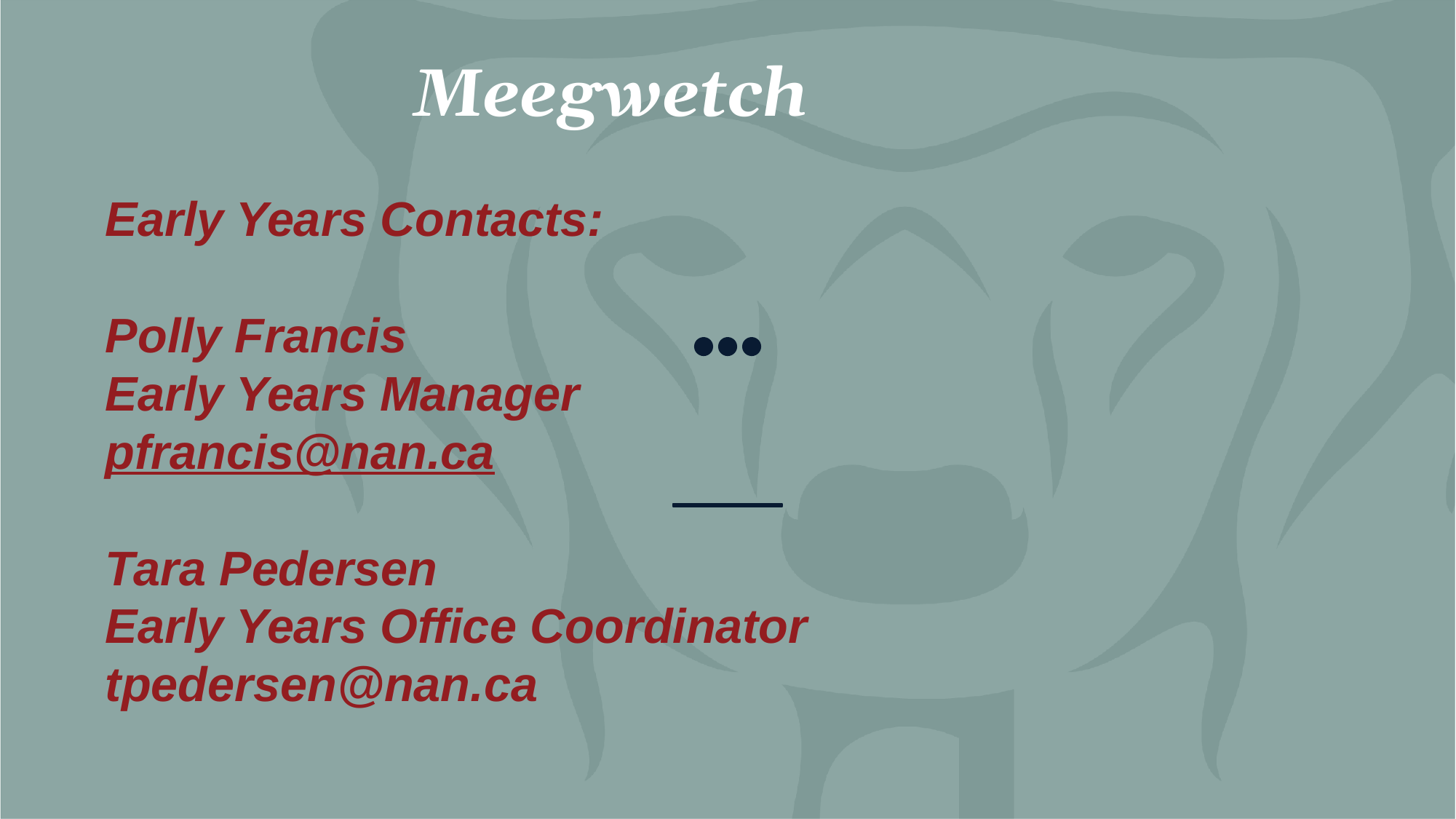

Meegwetch

Early Years Contacts:

Polly Francis
Early Years Manager
pfrancis@nan.ca

Tara Pedersen
Early Years Office Coordinator
tpedersen@nan.ca